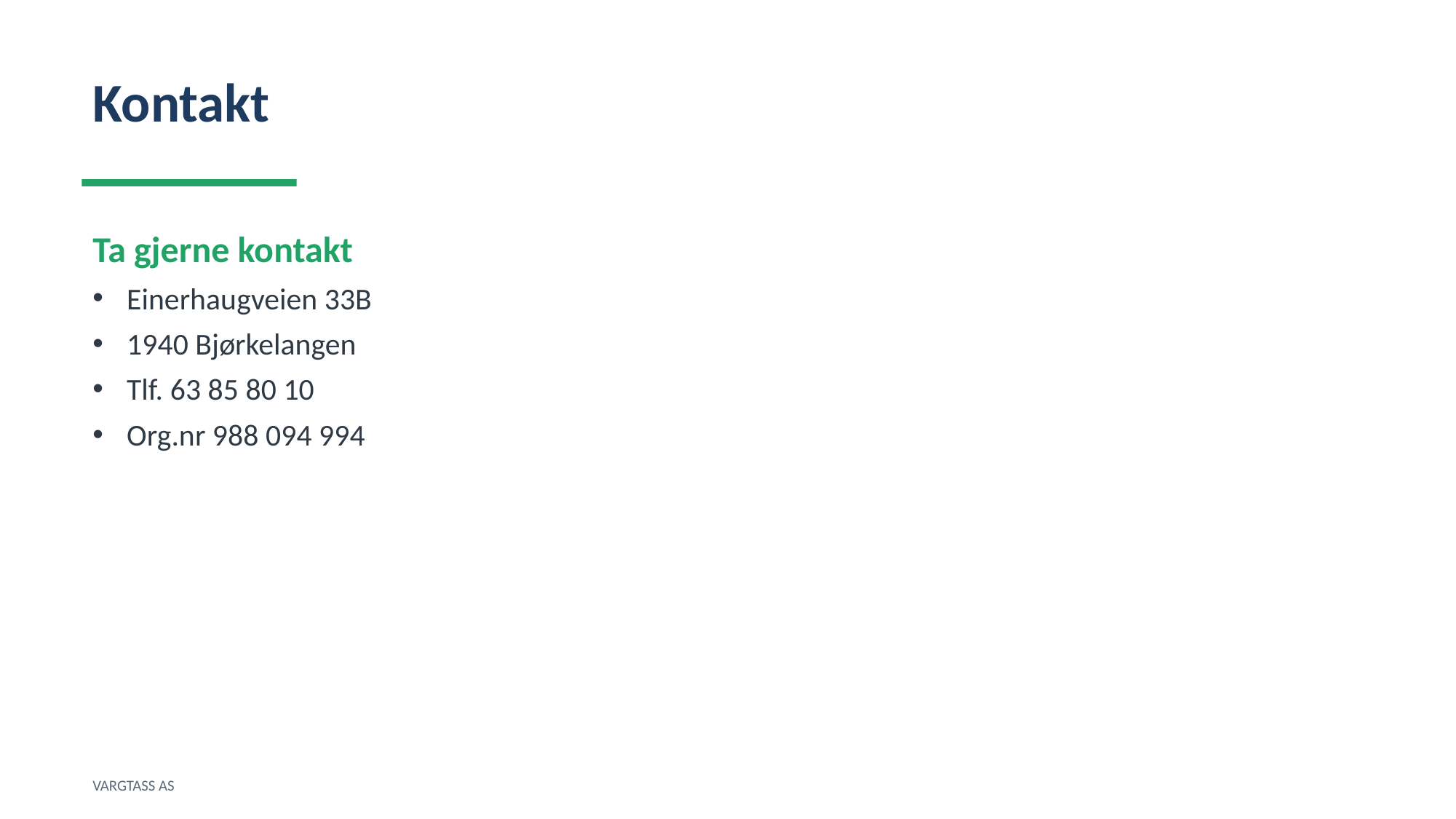

Kontakt

Ta gjerne kontakt
Einerhaugveien 33B
1940 Bjørkelangen
Tlf. 63 85 80 10
Org.nr 988 094 994
VARGTASS AS